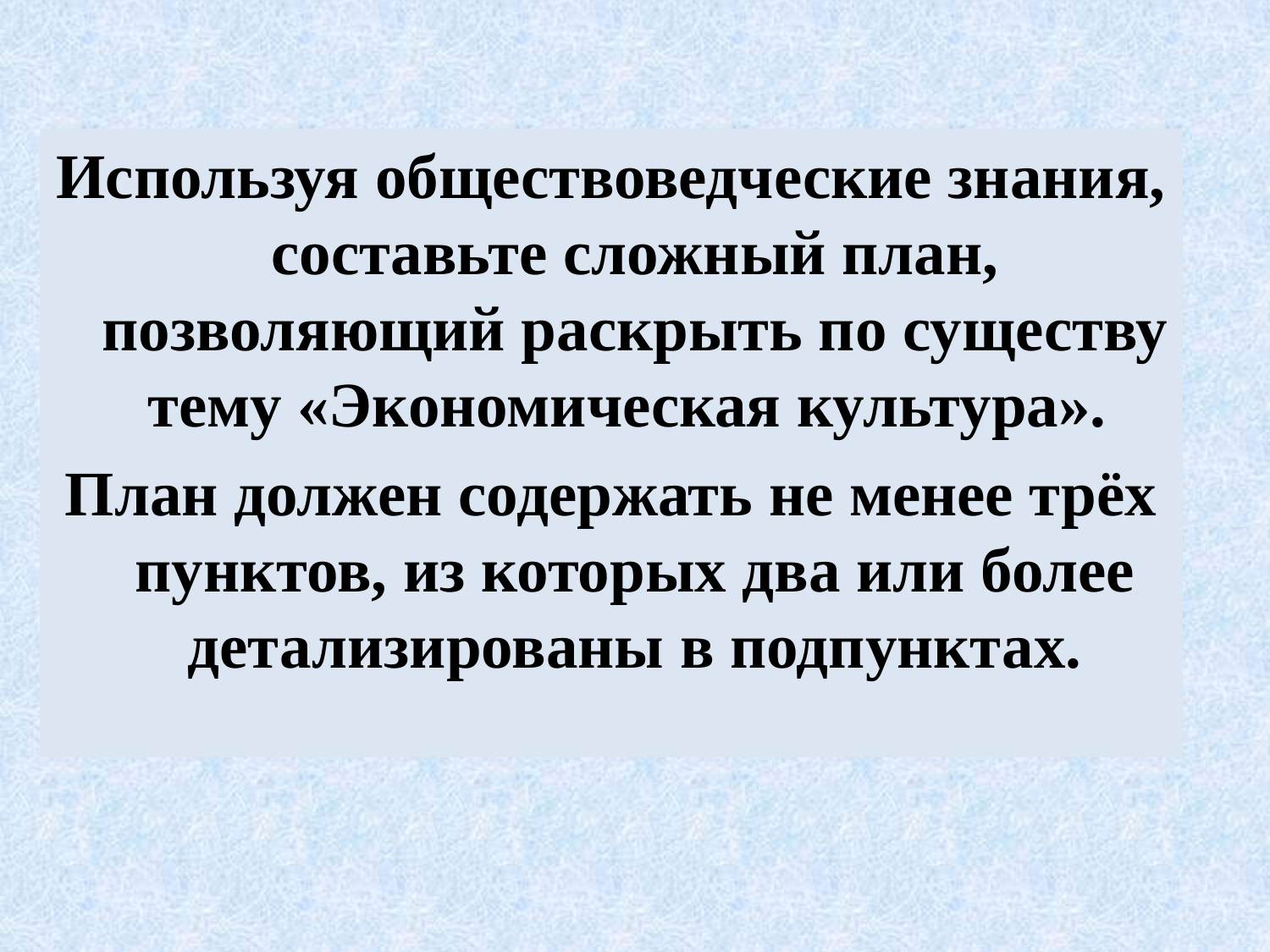

Используя обществоведческие знания, составьте сложный план, позволяющий раскрыть по существу тему «Экономическая культура».
План должен содержать не менее трёх пунктов, из которых два или более детализированы в подпунктах.